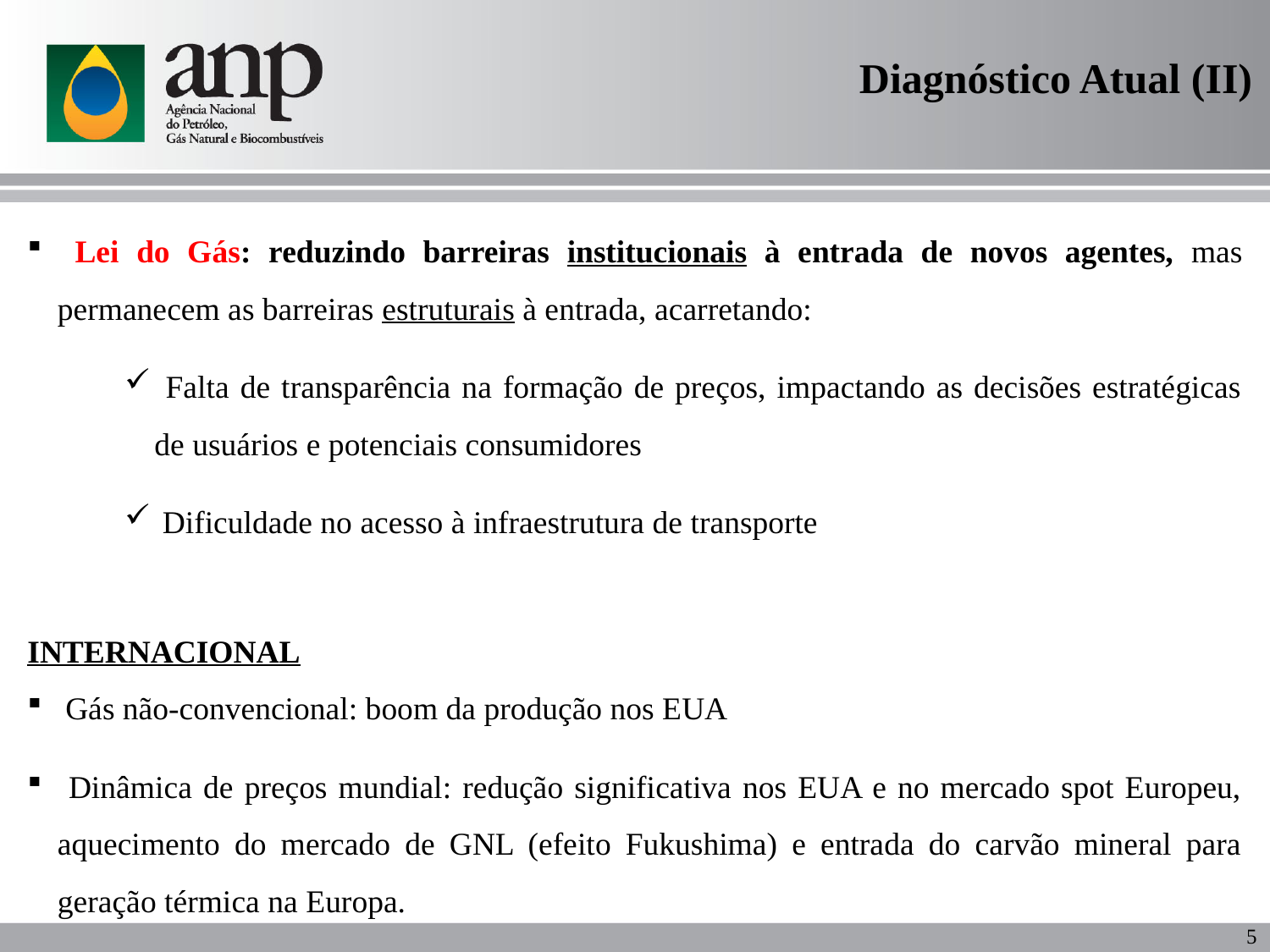

Diagnóstico Atual (II)
 Lei do Gás: reduzindo barreiras institucionais à entrada de novos agentes, mas permanecem as barreiras estruturais à entrada, acarretando:
 Falta de transparência na formação de preços, impactando as decisões estratégicas de usuários e potenciais consumidores
 Dificuldade no acesso à infraestrutura de transporte

INTERNACIONAL
 Gás não-convencional: boom da produção nos EUA
 Dinâmica de preços mundial: redução significativa nos EUA e no mercado spot Europeu, aquecimento do mercado de GNL (efeito Fukushima) e entrada do carvão mineral para geração térmica na Europa.
5